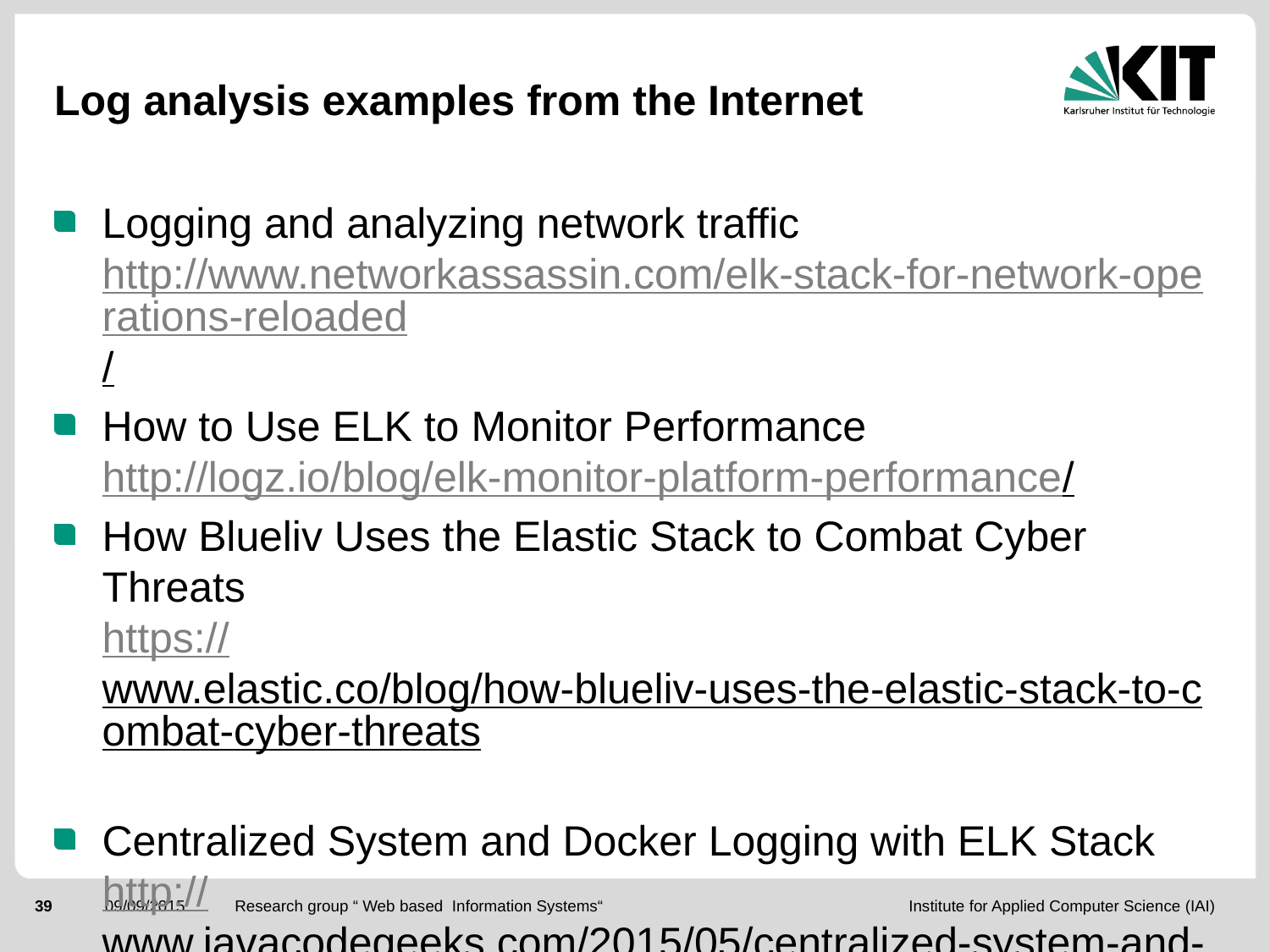

# Log analysis examples from the Internet
Logging and analyzing network traffic http://www.networkassassin.com/elk-stack-for-network-operations-reloaded/
How to Use ELK to Monitor Performance
http://logz.io/blog/elk-monitor-platform-performance/
How Blueliv Uses the Elastic Stack to Combat Cyber Threats
https://www.elastic.co/blog/how-blueliv-uses-the-elastic-stack-to-combat-cyber-threats
Centralized System and Docker Logging with ELK Stack
http://www.javacodegeeks.com/2015/05/centralized-system-and-docker-logging-with-elk-stack.html
Research group “ Web based  Information Systems“